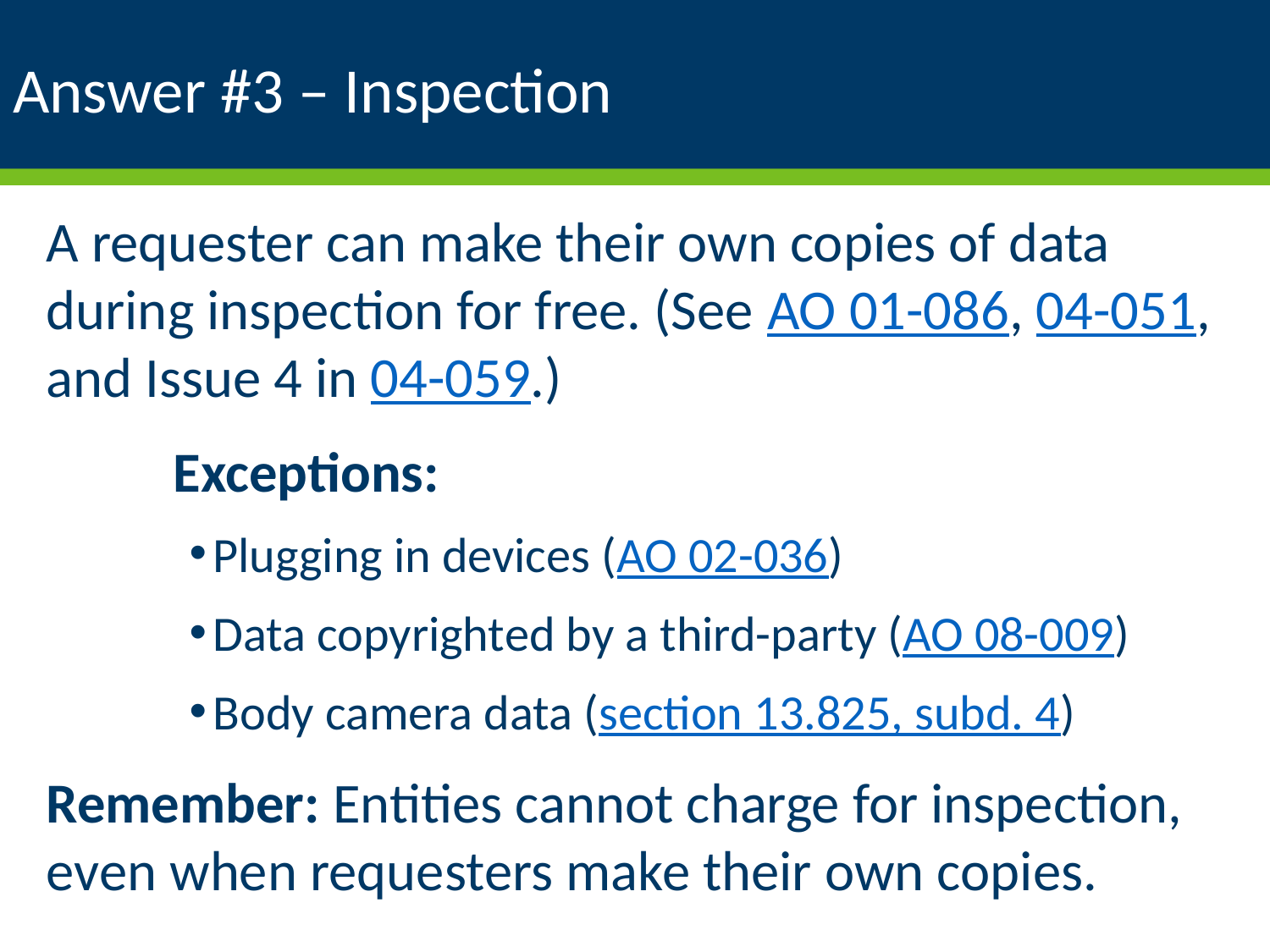

# Answer #3 – Inspection
A requester can make their own copies of data during inspection for free. (See AO 01-086, 04-051, and Issue 4 in 04-059.)
	Exceptions:
Plugging in devices (AO 02-036)
Data copyrighted by a third-party (AO 08-009)
Body camera data (section 13.825, subd. 4)
Remember: Entities cannot charge for inspection, even when requesters make their own copies.